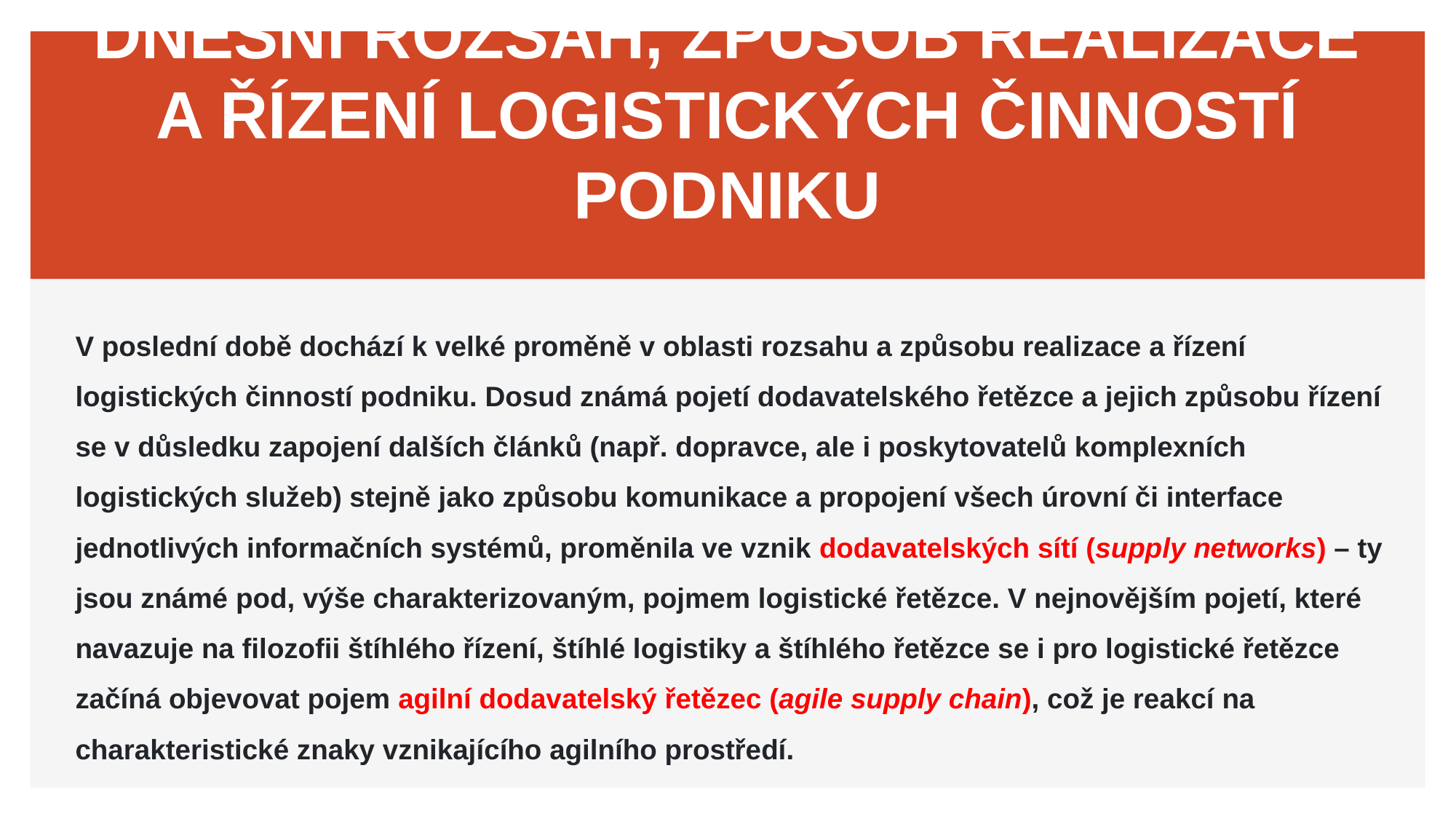

# DNEŠNÍ ROZSAH, ZPŮSOB REALIZACE A ŘÍZENÍ LOGISTICKÝCH ČINNOSTÍ PODNIKU
V poslední době dochází k velké proměně v oblasti rozsahu a způsobu realizace a řízení logistických činností podniku. Dosud známá pojetí dodavatelského řetězce a jejich způsobu řízení se v důsledku zapojení dalších článků (např. dopravce, ale i poskytovatelů komplexních logistických služeb) stejně jako způsobu komunikace a propojení všech úrovní či interface jednotlivých informačních systémů, proměnila ve vznik dodavatelských sítí (supply networks) – ty jsou známé pod, výše charakterizovaným, pojmem logistické řetězce. V nejnovějším pojetí, které navazuje na filozofii štíhlého řízení, štíhlé logistiky a štíhlého řetězce se i pro logistické řetězce začíná objevovat pojem agilní dodavatelský řetězec (agile supply chain), což je reakcí na charakteristické znaky vznikajícího agilního prostředí.